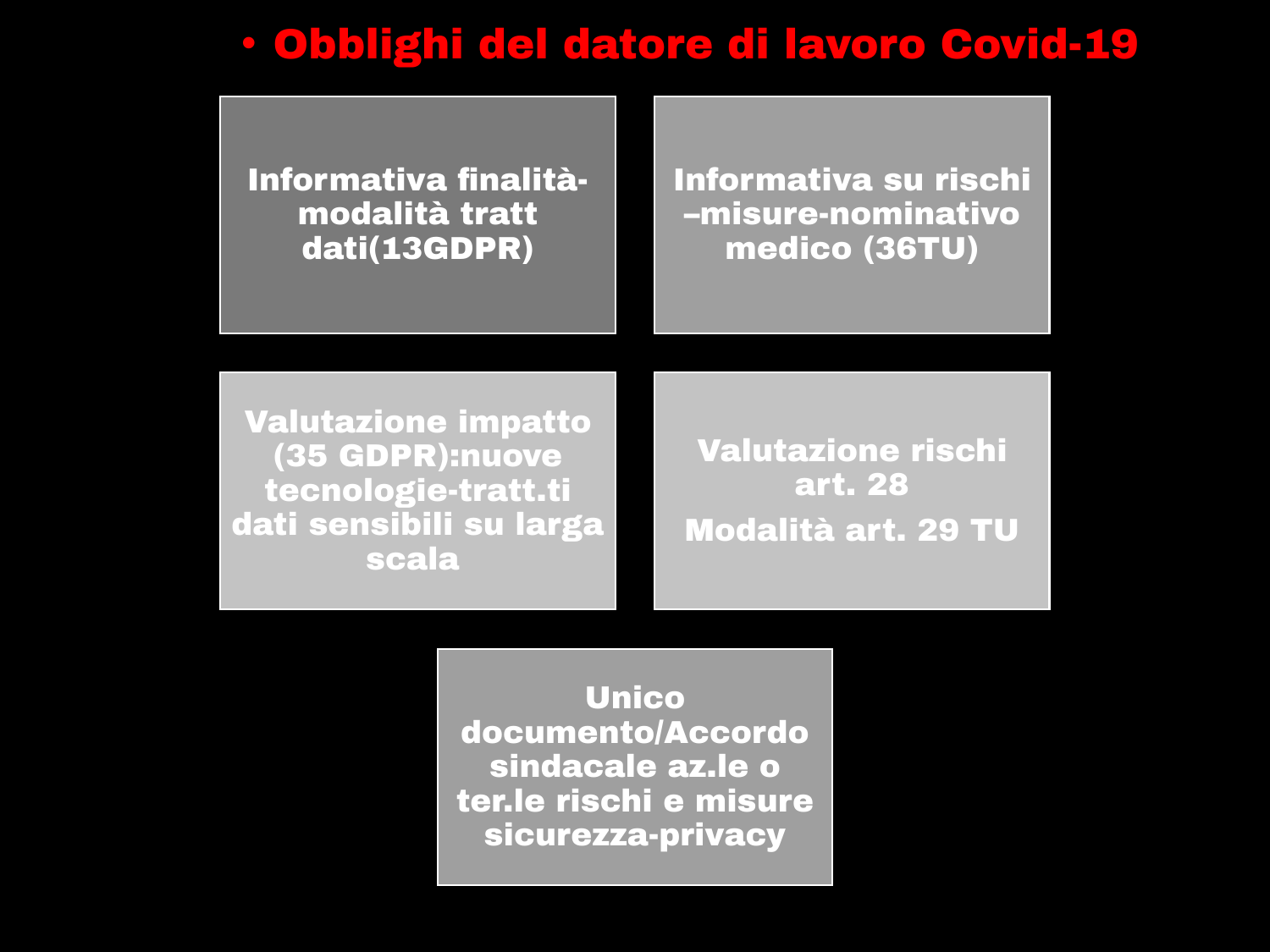

Obblighi del datore di lavoro Covid-19
Informativa finalità-modalità tratt dati(13GDPR)
Informativa su rischi –misure-nominativo medico (36TU)
Valutazione impatto (35 GDPR):nuove tecnologie-tratt.ti dati sensibili su larga scala
Valutazione rischi art. 28
Modalità art. 29 TU
Unico documento/Accordo sindacale az.le o ter.le rischi e misure sicurezza-privacy